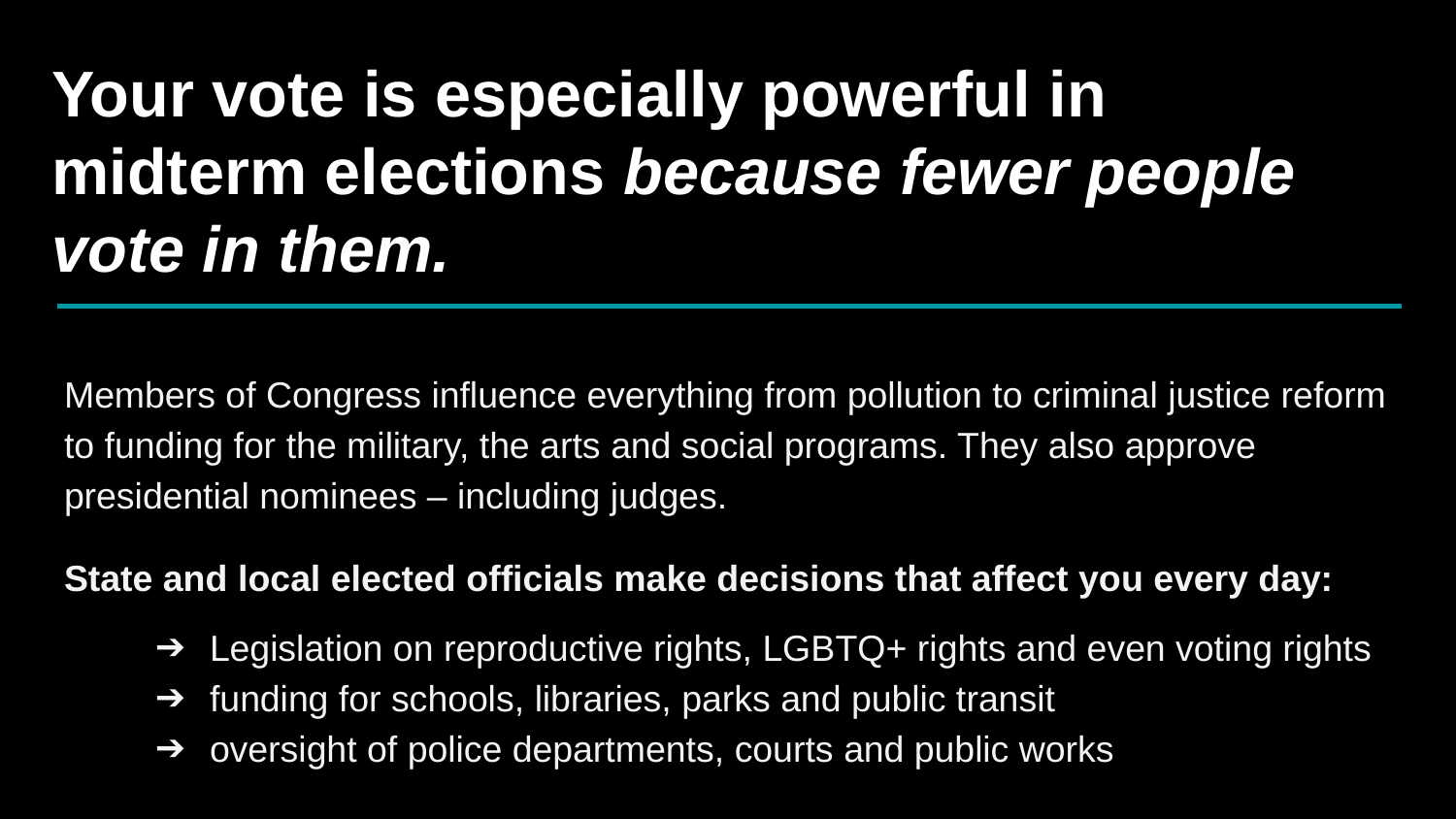

# Your vote is especially powerful in midterm elections because fewer people vote in them.
Members of Congress influence everything from pollution to criminal justice reform to funding for the military, the arts and social programs. They also approve presidential nominees – including judges.
State and local elected officials make decisions that affect you every day:
Legislation on reproductive rights, LGBTQ+ rights and even voting rights
funding for schools, libraries, parks and public transit
oversight of police departments, courts and public works